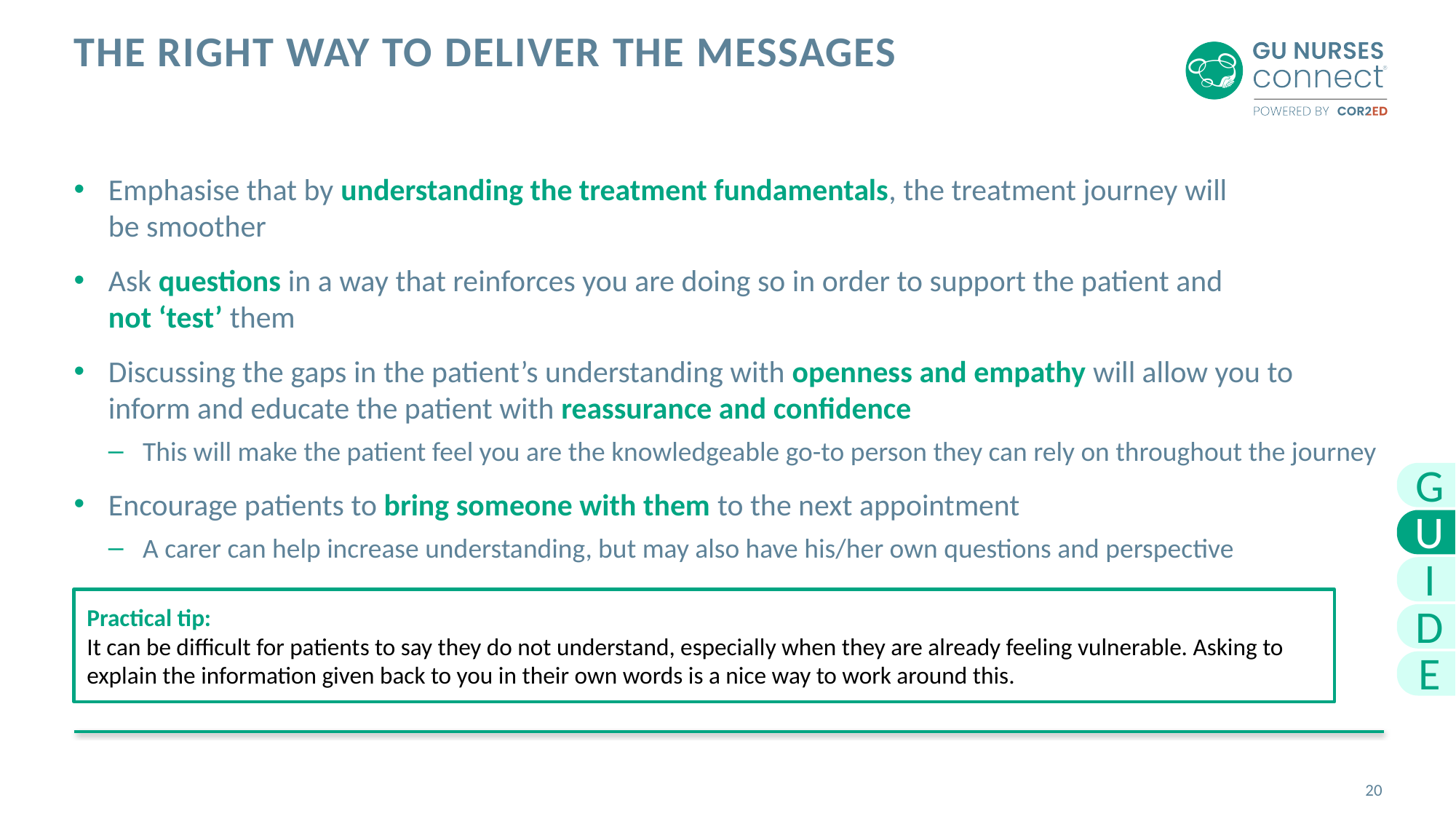

# The right way to deliver the messages
Emphasise that by understanding the treatment fundamentals, the treatment journey will
be smoother
Ask questions in a way that reinforces you are doing so in order to support the patient and
not ‘test’ them
Discussing the gaps in the patient’s understanding with openness and empathy will allow you to
inform and educate the patient with reassurance and confidence
This will make the patient feel you are the knowledgeable go-to person they can rely on throughout the journey
Encourage patients to bring someone with them to the next appointment
A carer can help increase understanding, but may also have his/her own questions and perspective

G

U

I
Practical tip:
It can be difficult for patients to say they do not understand, especially when they are already feeling vulnerable. Asking to explain the information given back to you in their own words is a nice way to work around this.

D

E

20